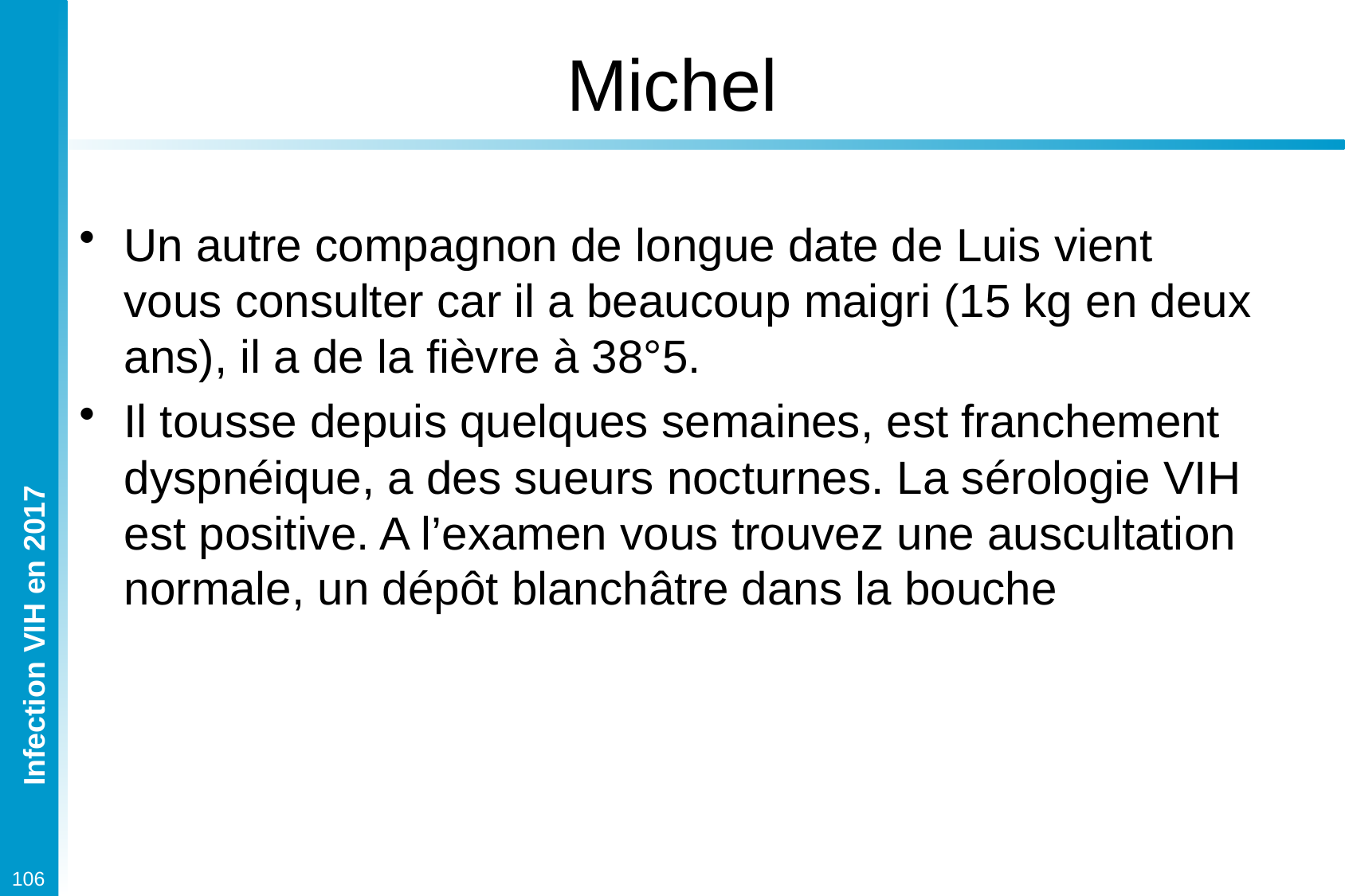

# Michel
Un autre compagnon de longue date de Luis vient vous consulter car il a beaucoup maigri (15 kg en deux ans), il a de la fièvre à 38°5.
Il tousse depuis quelques semaines, est franchement dyspnéique, a des sueurs nocturnes. La sérologie VIH est positive. A l’examen vous trouvez une auscultation normale, un dépôt blanchâtre dans la bouche